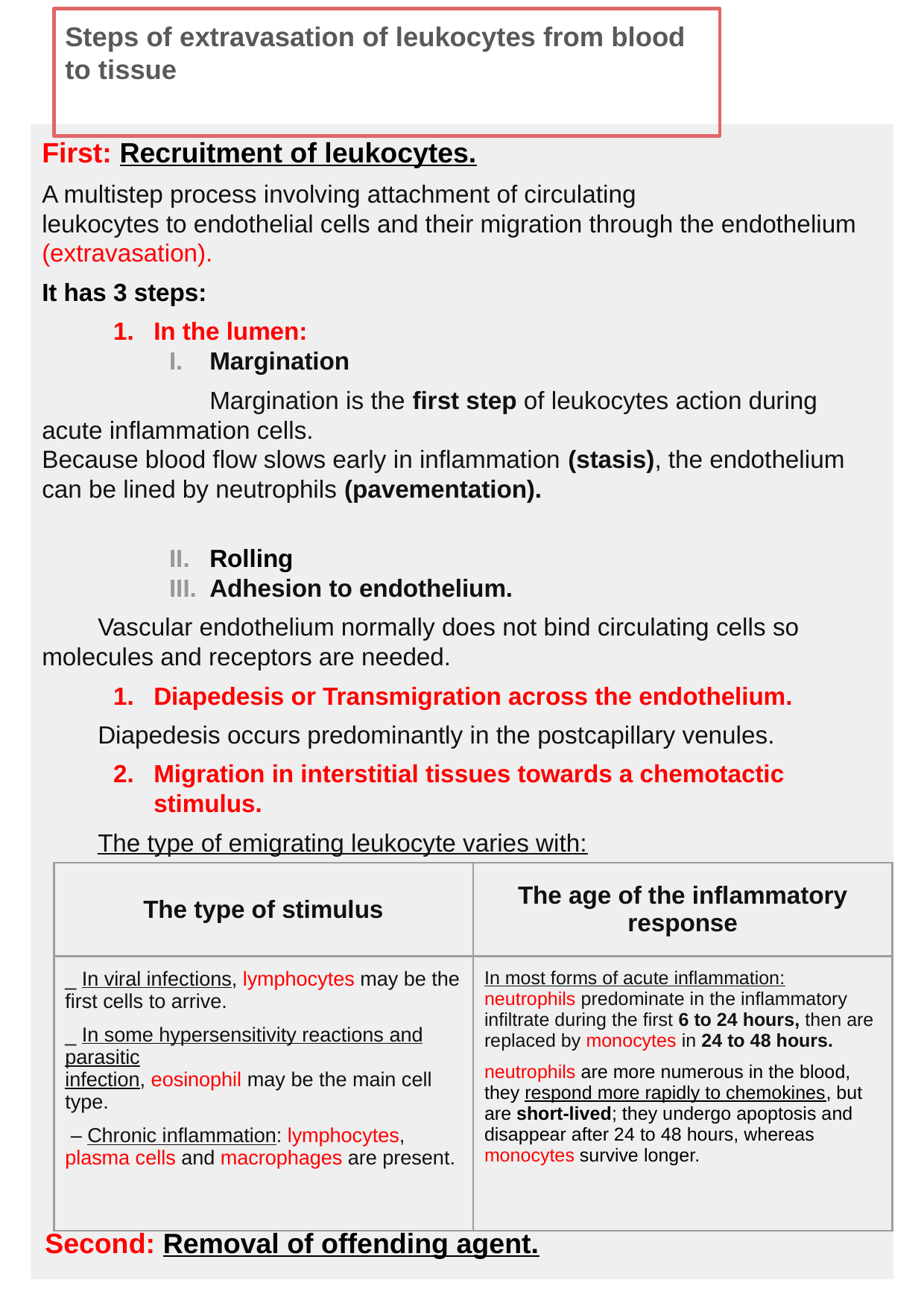

# Steps of extravasation of leukocytes from blood to tissue
First: Recruitment of leukocytes.
A multistep process involving attachment of circulating
leukocytes to endothelial cells and their migration through the endothelium (extravasation).
It has 3 steps:
In the lumen:
Margination
Margination is the first step of leukocytes action during acute inflammation cells.
Because blood flow slows early in inflammation (stasis), the endothelium can be lined by neutrophils (pavementation).
Rolling
Adhesion to endothelium.
Vascular endothelium normally does not bind circulating cells so molecules and receptors are needed.
Diapedesis or Transmigration across the endothelium.
Diapedesis occurs predominantly in the postcapillary venules.
Migration in interstitial tissues towards a chemotactic stimulus.
The type of emigrating leukocyte varies with:
| The type of stimulus | The age of the inflammatory response |
| --- | --- |
| \_ In viral infections, lymphocytes may be the first cells to arrive. \_ In some hypersensitivity reactions and parasitic infection, eosinophil may be the main cell type. – Chronic inflammation: lymphocytes, plasma cells and macrophages are present. | In most forms of acute inflammation: neutrophils predominate in the inflammatory infiltrate during the first 6 to 24 hours, then are replaced by monocytes in 24 to 48 hours. neutrophils are more numerous in the blood, they respond more rapidly to chemokines, but are short-lived; they undergo apoptosis and disappear after 24 to 48 hours, whereas monocytes survive longer. |
Second: Removal of offending agent.